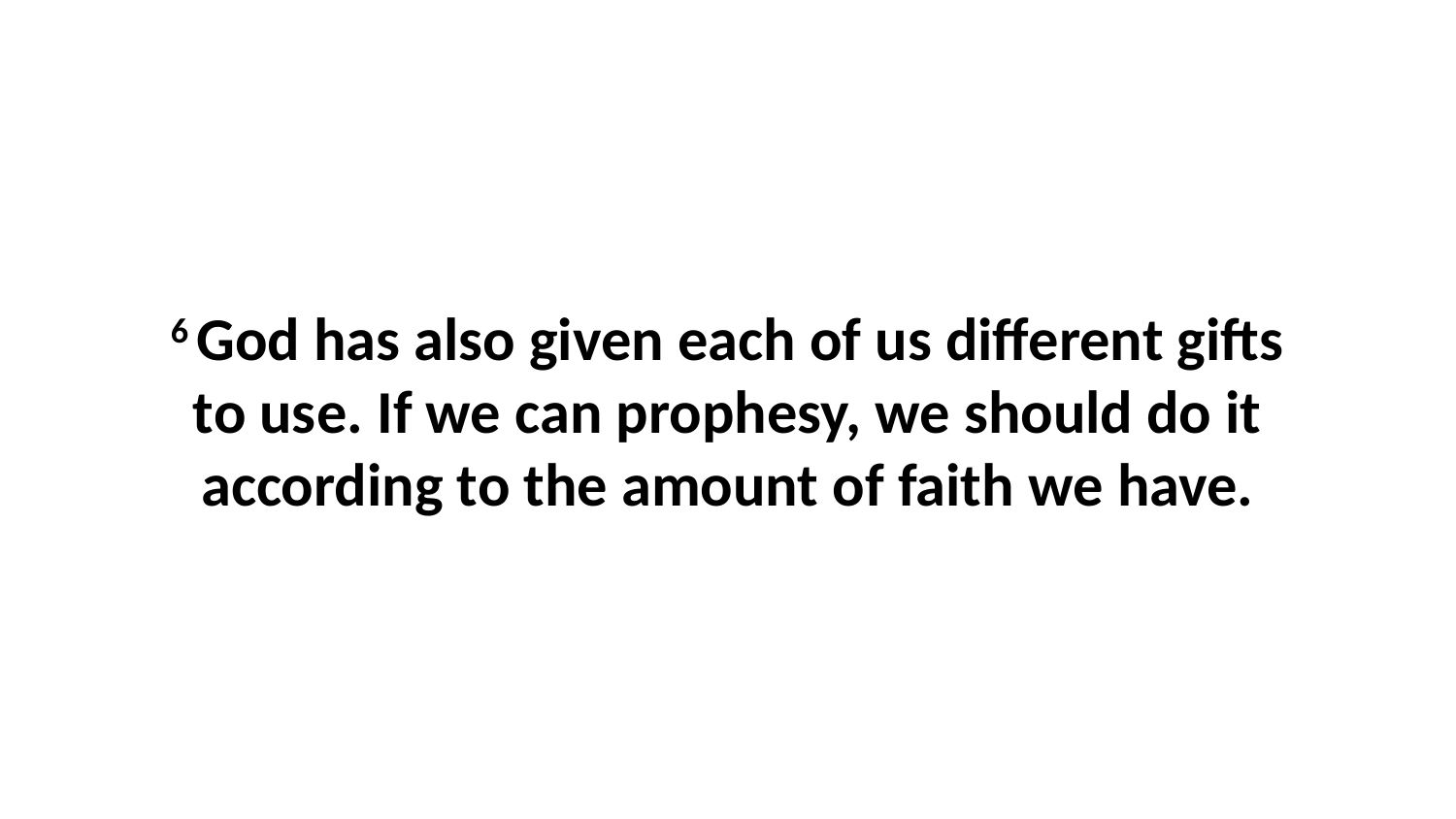

6 God has also given each of us different gifts to use. If we can prophesy, we should do it according to the amount of faith we have.